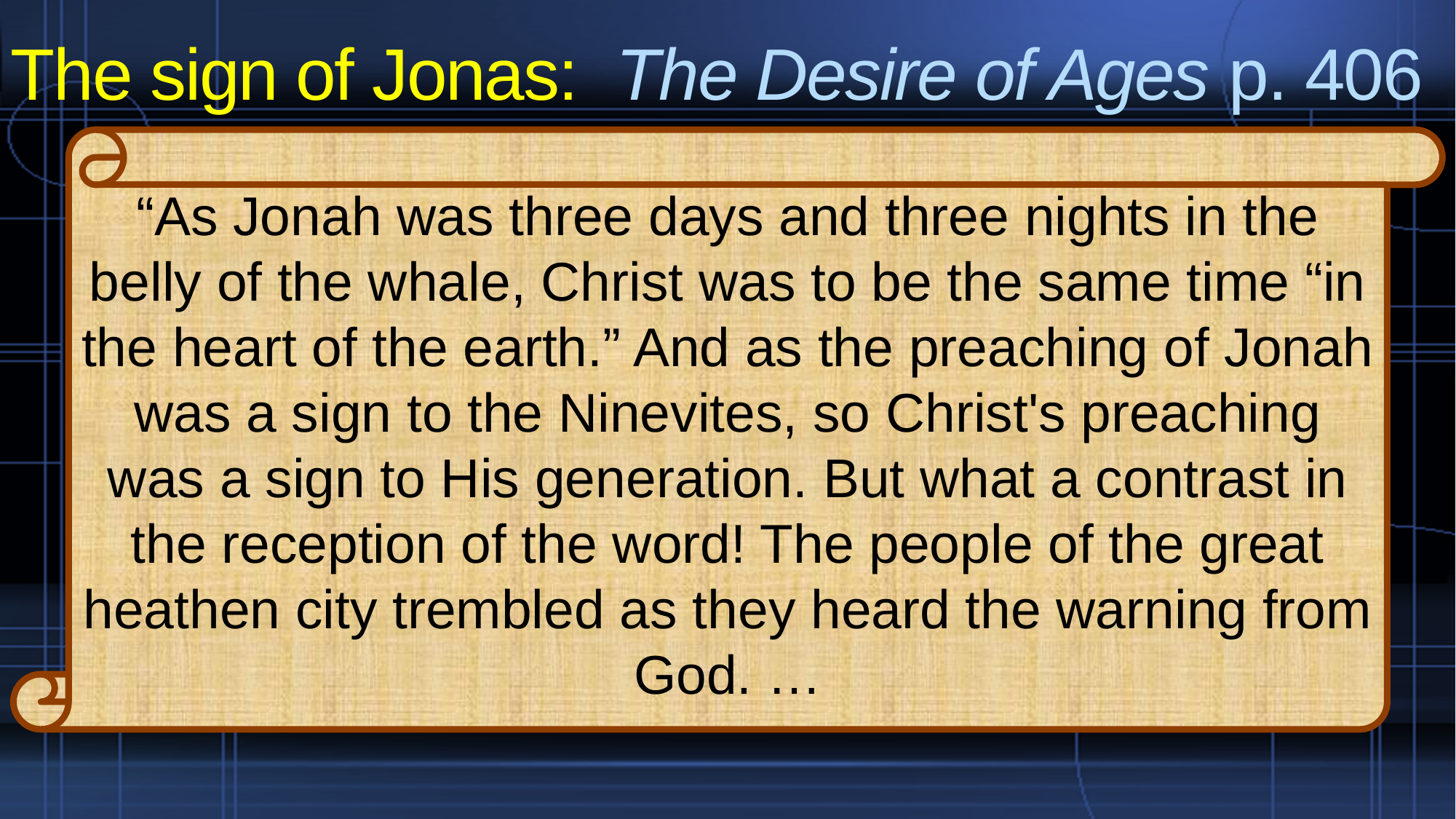

# The sign of Jonas:  The Desire of Ages p. 406
“As Jonah was three days and three nights in the belly of the whale, Christ was to be the same time “in the heart of the earth.” And as the preaching of Jonah was a sign to the Ninevites, so Christ's preaching was a sign to His generation. But what a contrast in the reception of the word! The people of the great heathen city trembled as they heard the warning from God. …